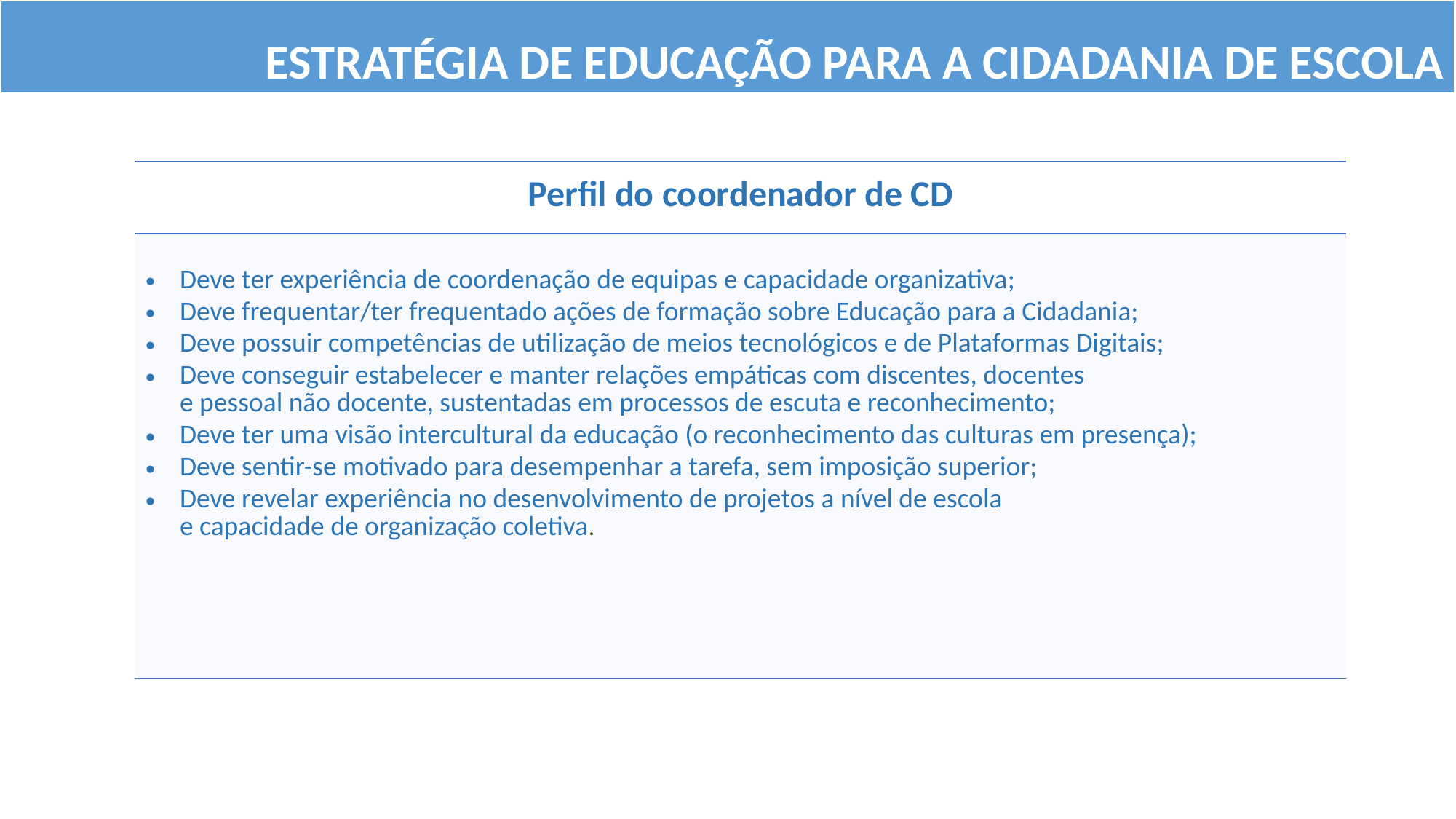

Estratégia de Educação para a Cidadania de escola
| Perfil do coordenador de CD |
| --- |
| Deve ter experiência de coordenação de equipas e capacidade organizativa; Deve frequentar/ter frequentado ações de formação sobre Educação para a Cidadania; Deve possuir competências de utilização de meios tecnológicos e de Plataformas Digitais; Deve conseguir estabelecer e manter relações empáticas com discentes, docentes e pessoal não docente, sustentadas em processos de escuta e reconhecimento; Deve ter uma visão intercultural da educação (o reconhecimento das culturas em presença); Deve sentir-se motivado para desempenhar a tarefa, sem imposição superior; Deve revelar experiência no desenvolvimento de projetos a nível de escola e capacidade de organização coletiva. |